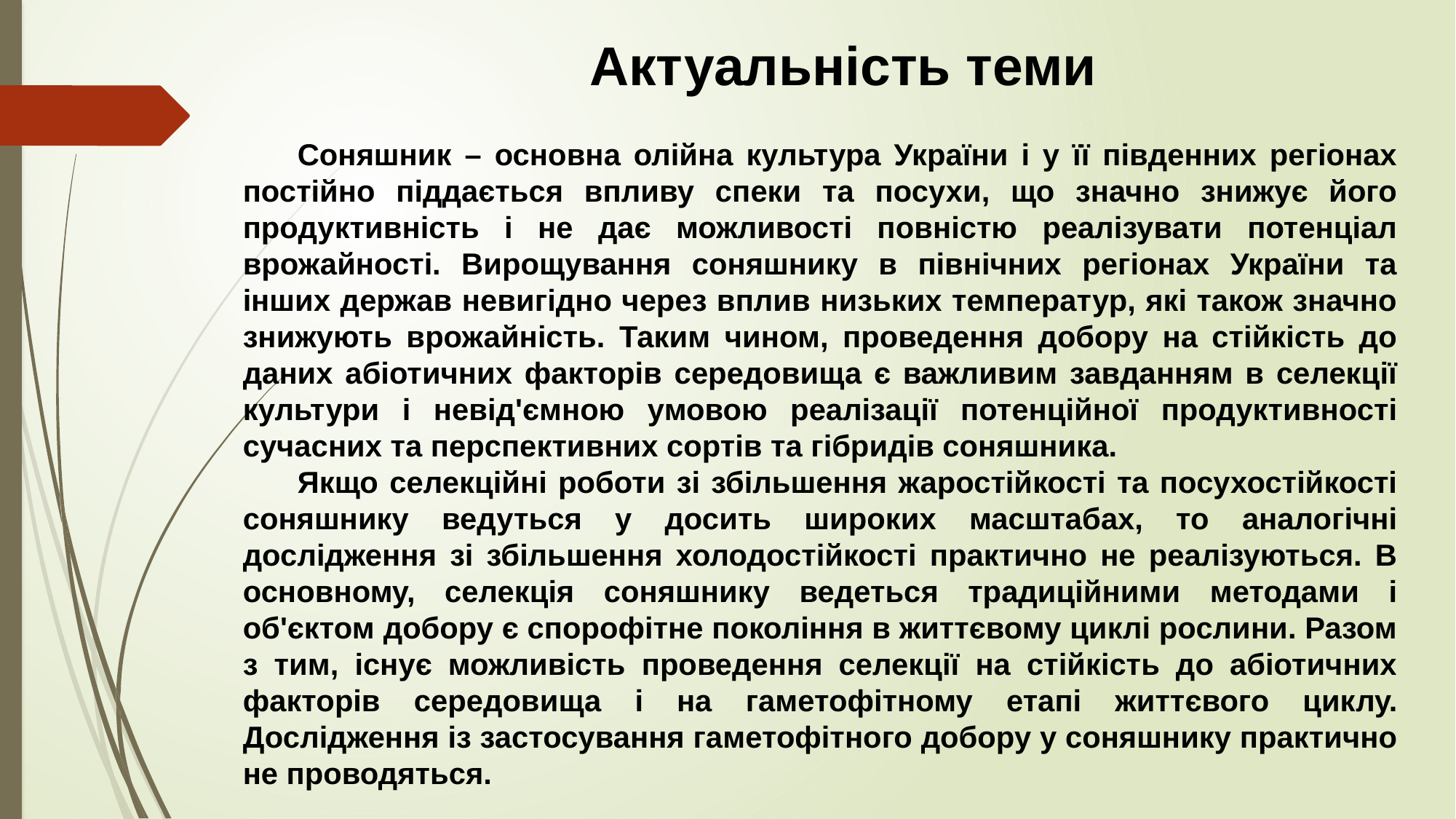

Актуальність теми
Соняшник – основна олійна культура України і у її південних регіонах постійно піддається впливу спеки та посухи, що значно знижує його продуктивність і не дає можливості повністю реалізувати потенціал врожайності. Вирощування соняшнику в північних регіонах України та інших держав невигідно через вплив низьких температур, які також значно знижують врожайність. Таким чином, проведення добору на стійкість до даних абіотичних факторів середовища є важливим завданням в селекції культури і невід'ємною умовою реалізації потенційної продуктивності сучасних та перспективних сортів та гібридів соняшника.
Якщо селекційні роботи зі збільшення жаростійкості та посухостійкості соняшнику ведуться у досить широких масштабах, то аналогічні дослідження зі збільшення холодостійкості практично не реалізуються. В основному, селекція соняшнику ведеться традиційними методами і об'єктом добору є спорофітне покоління в життєвому циклі рослини. Разом з тим, існує можливість проведення селекції на стійкість до абіотичних факторів середовища і на гаметофітному етапі життєвого циклу. Дослідження із застосування гаметофітного добору у соняшнику практично не проводяться.